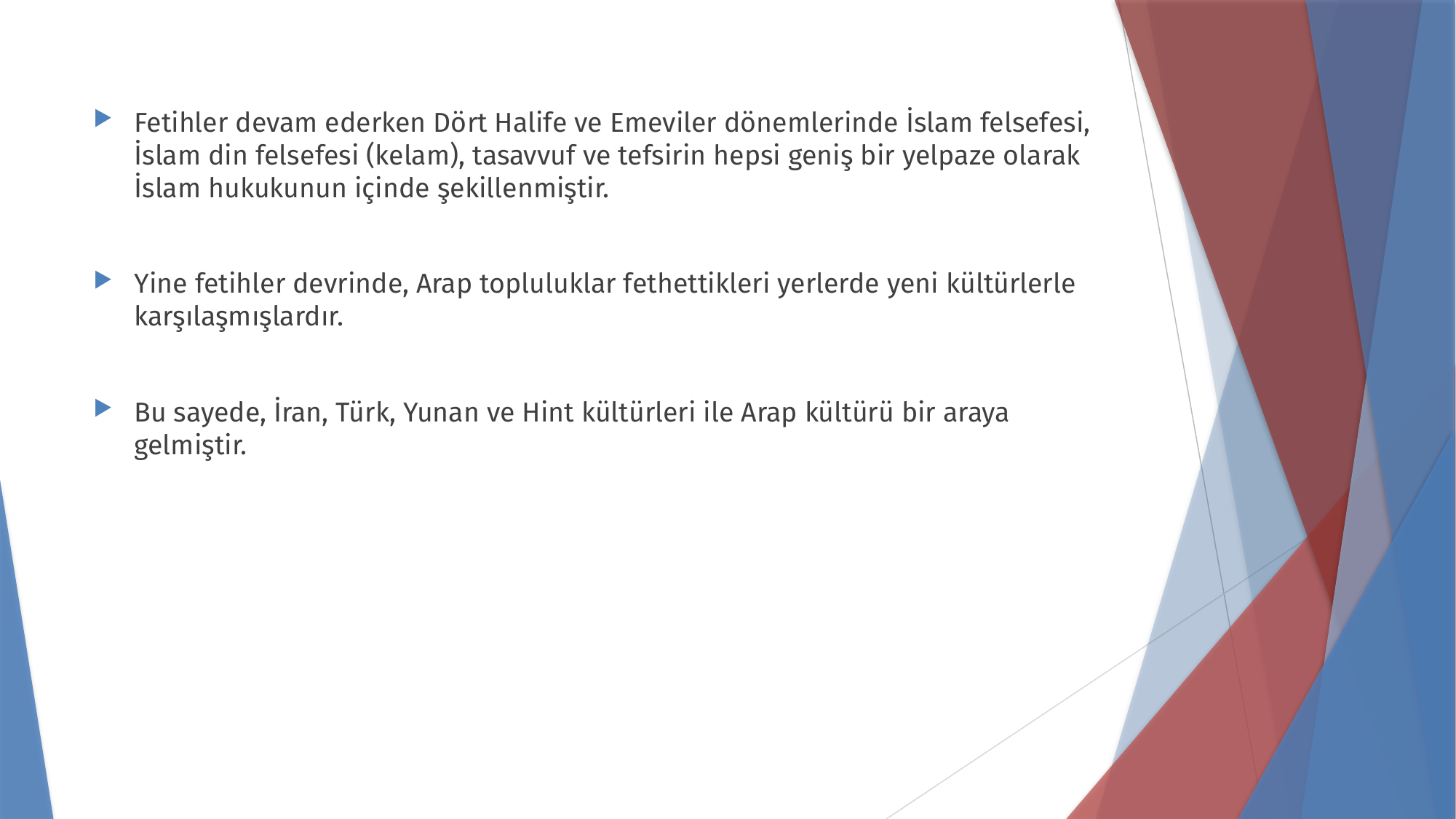

Fetihler devam ederken Dört Halife ve Emeviler dönemlerinde İslam felsefesi, İslam din felsefesi (kelam), tasavvuf ve tefsirin hepsi geniş bir yelpaze olarak İslam hukukunun içinde şekillenmiştir.

Yine fetihler devrinde, Arap topluluklar fethettikleri yerlerde yeni kültürlerle karşılaşmışlardır.

Bu sayede, İran, Türk, Yunan ve Hint kültürleri ile Arap kültürü bir araya gelmiştir.